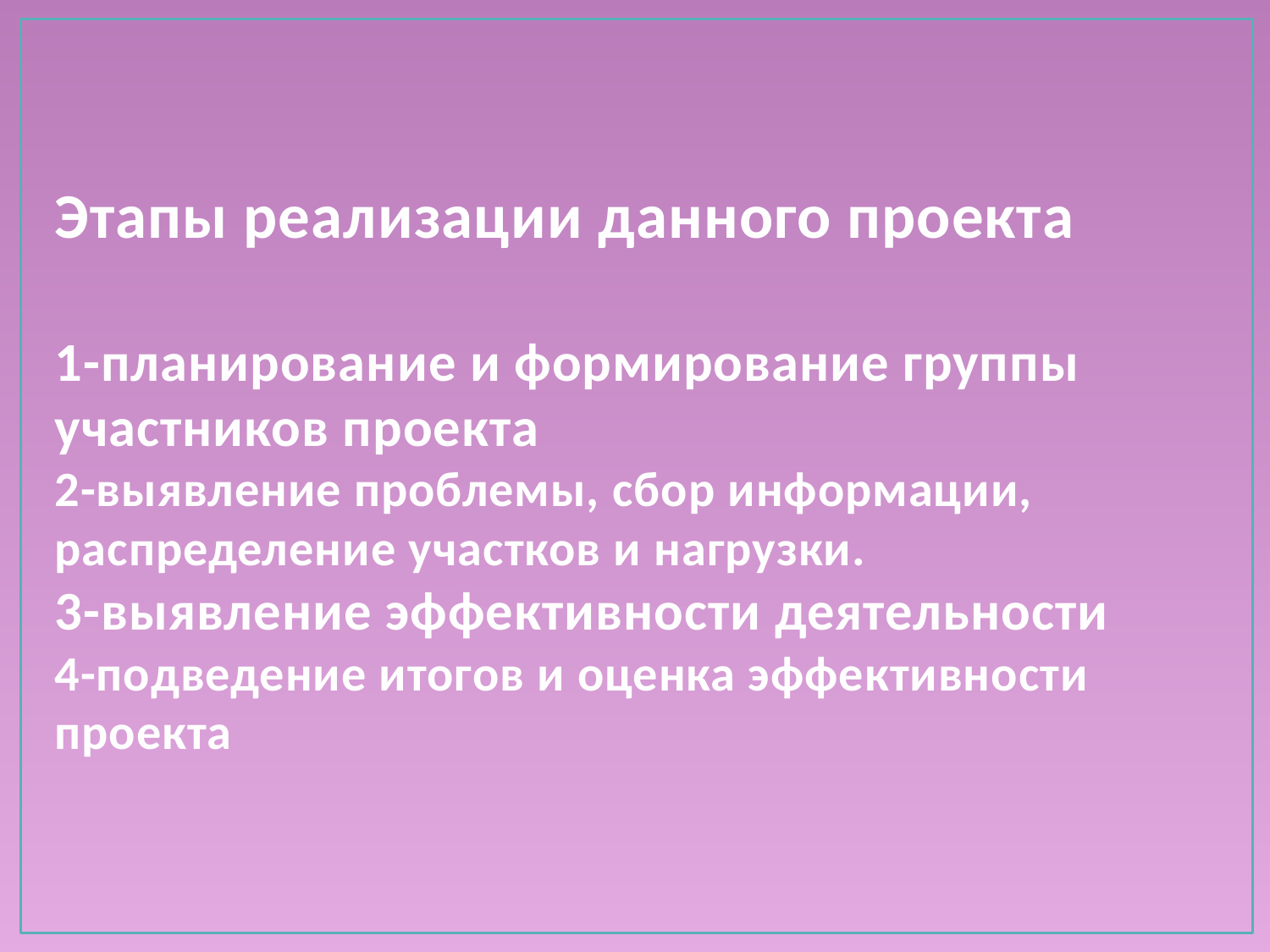

# Этапы реализации данного проекта 1-планирование и формирование группы участников проекта 2-выявление проблемы, сбор информации, распределение участков и нагрузки. 3-выявление эффективности деятельности 4-подведение итогов и оценка эффективности проекта